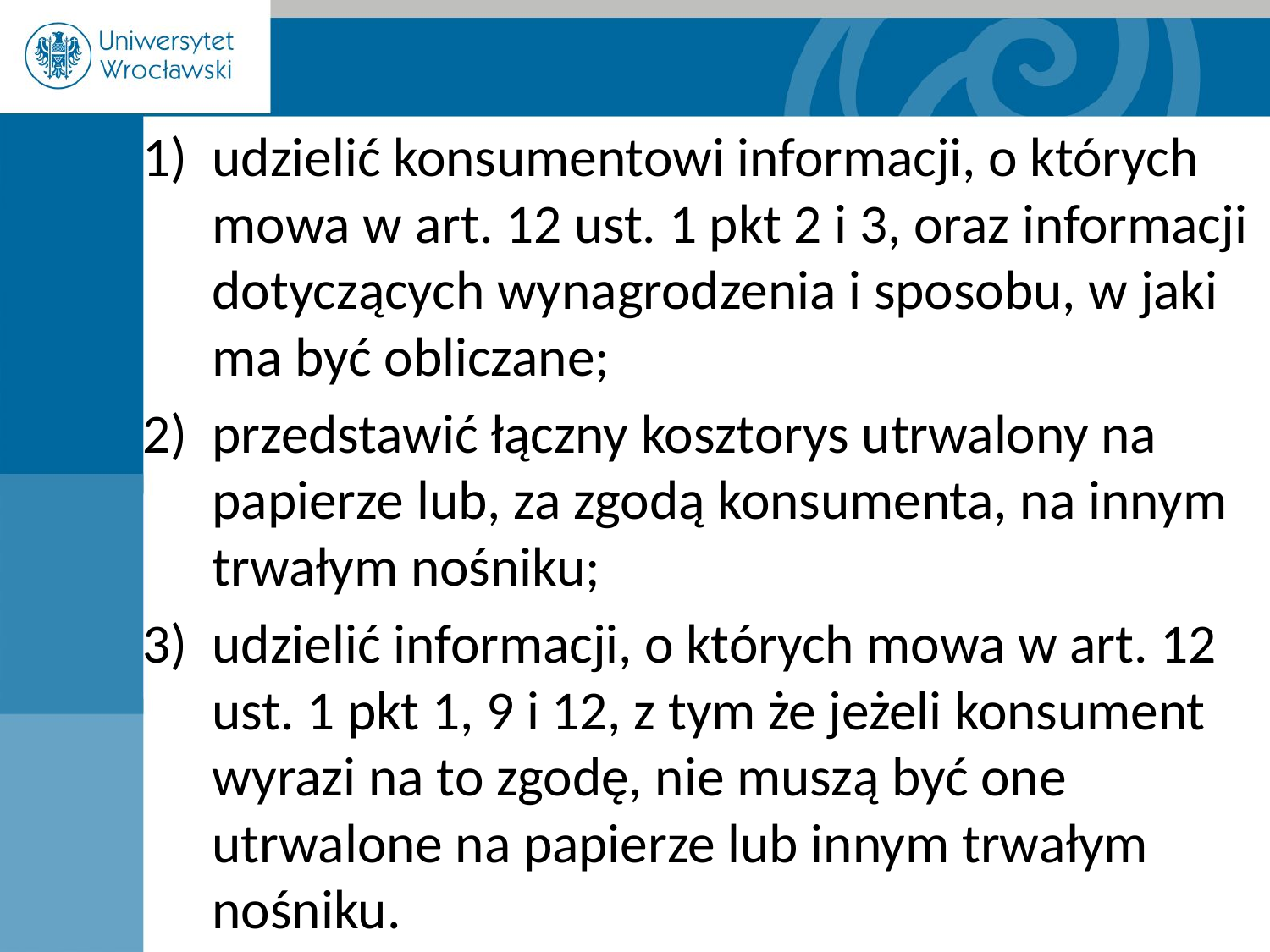

udzielić konsumentowi informacji, o których mowa w art. 12 ust. 1 pkt 2 i 3, oraz informacji dotyczących wynagrodzenia i sposobu, w jaki ma być obliczane;
przedstawić łączny kosztorys utrwalony na papierze lub, za zgodą konsumenta, na innym trwałym nośniku;
udzielić informacji, o których mowa w art. 12 ust. 1 pkt 1, 9 i 12, z tym że jeżeli konsument wyrazi na to zgodę, nie muszą być one utrwalone na papierze lub innym trwałym nośniku.